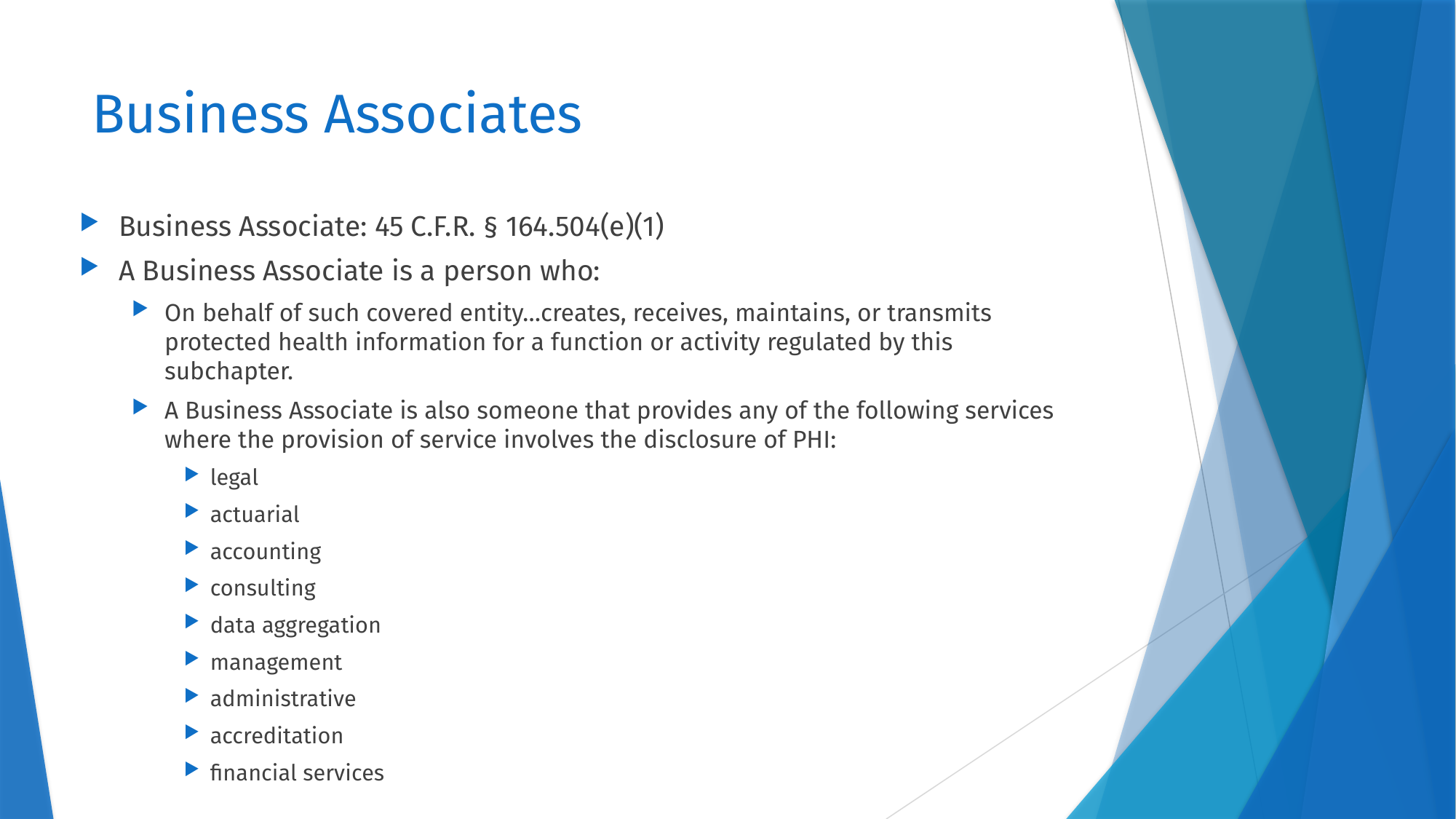

# Business Associates
Business Associate: 45 C.F.R. § 164.504(e)(1)
A Business Associate is a person who:
On behalf of such covered entity…creates, receives, maintains, or transmits protected health information for a function or activity regulated by this subchapter.
A Business Associate is also someone that provides any of the following services where the provision of service involves the disclosure of PHI:
legal
actuarial
accounting
consulting
data aggregation
management
administrative
accreditation
financial services